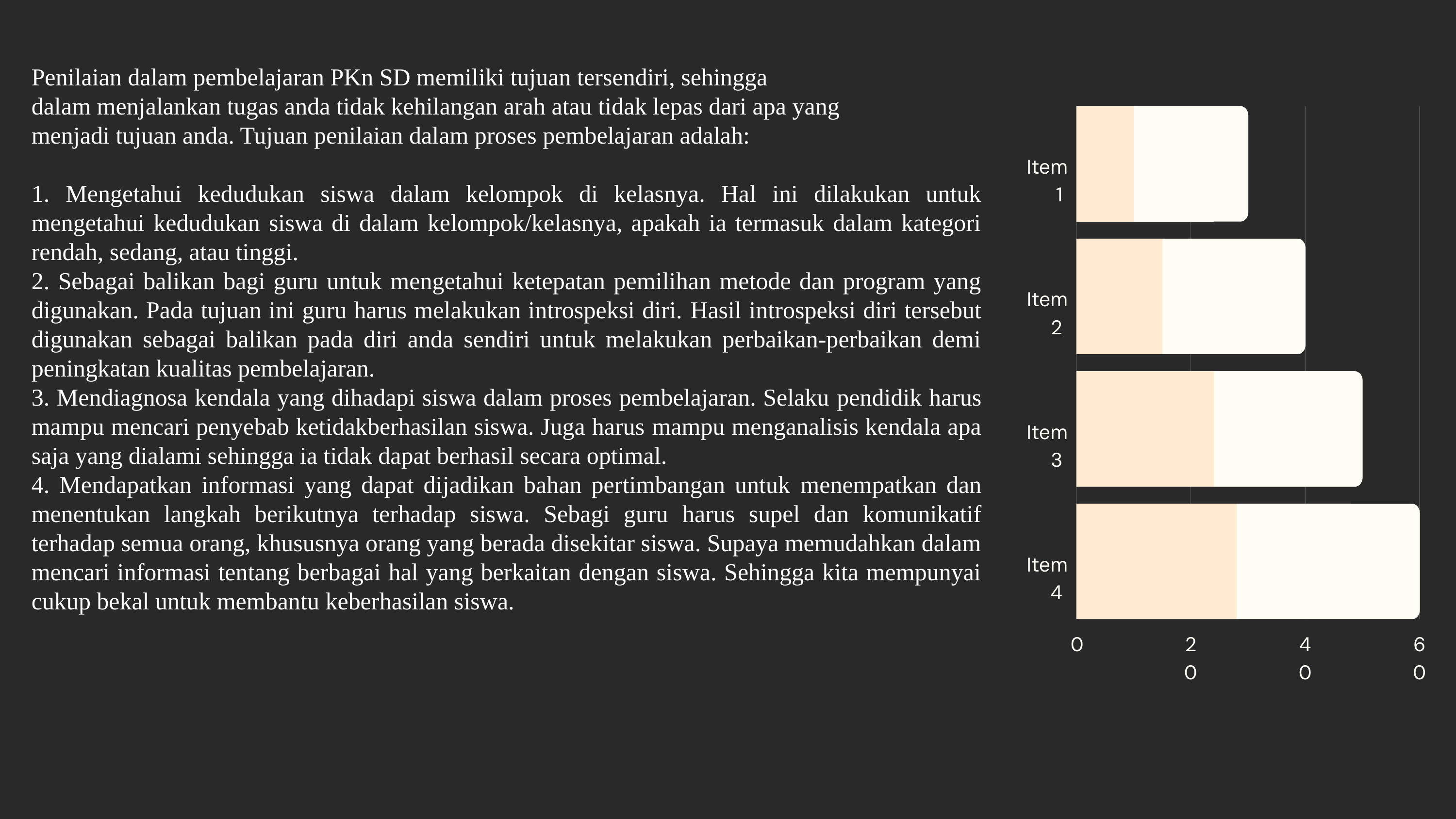

Penilaian dalam pembelajaran PKn SD memiliki tujuan tersendiri, sehingga
dalam menjalankan tugas anda tidak kehilangan arah atau tidak lepas dari apa yang
menjadi tujuan anda. Tujuan penilaian dalam proses pembelajaran adalah:

1. Mengetahui kedudukan siswa dalam kelompok di kelasnya. Hal ini dilakukan untuk mengetahui kedudukan siswa di dalam kelompok/kelasnya, apakah ia termasuk dalam kategori rendah, sedang, atau tinggi.
2. Sebagai balikan bagi guru untuk mengetahui ketepatan pemilihan metode dan program yang digunakan. Pada tujuan ini guru harus melakukan introspeksi diri. Hasil introspeksi diri tersebut digunakan sebagai balikan pada diri anda sendiri untuk melakukan perbaikan-perbaikan demi peningkatan kualitas pembelajaran.
3. Mendiagnosa kendala yang dihadapi siswa dalam proses pembelajaran. Selaku pendidik harus mampu mencari penyebab ketidakberhasilan siswa. Juga harus mampu menganalisis kendala apa saja yang dialami sehingga ia tidak dapat berhasil secara optimal.
4. Mendapatkan informasi yang dapat dijadikan bahan pertimbangan untuk menempatkan dan menentukan langkah berikutnya terhadap siswa. Sebagi guru harus supel dan komunikatif terhadap semua orang, khususnya orang yang berada disekitar siswa. Supaya memudahkan dalam mencari informasi tentang berbagai hal yang berkaitan dengan siswa. Sehingga kita mempunyai cukup bekal untuk membantu keberhasilan siswa.

Item 1
Item 2
Item 3
Item 4
0
20
40
60